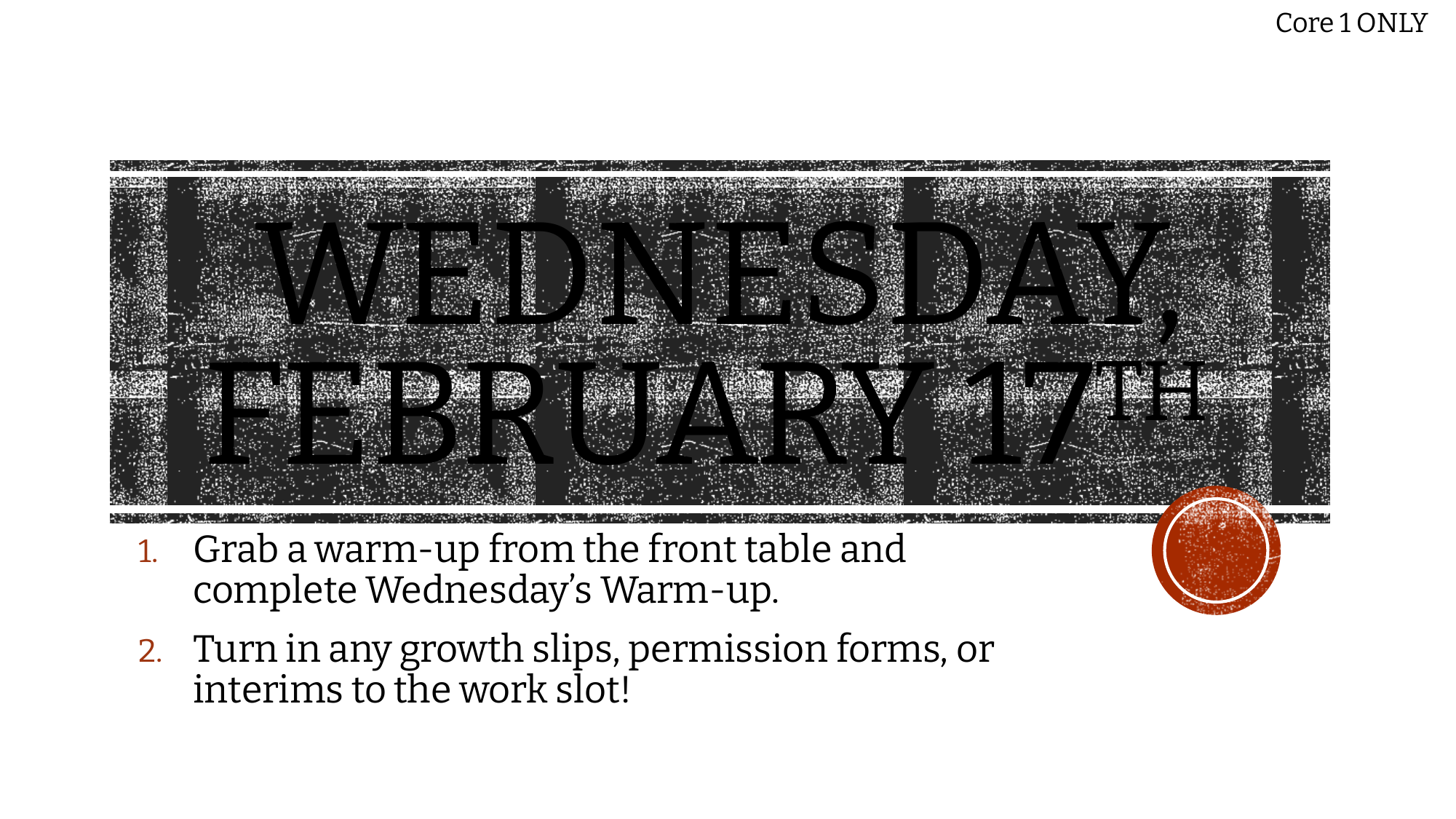

Core 1 ONLY
# Wednesday, February 17th
Grab a warm-up from the front table and complete Wednesday’s Warm-up.
Turn in any growth slips, permission forms, or interims to the work slot!